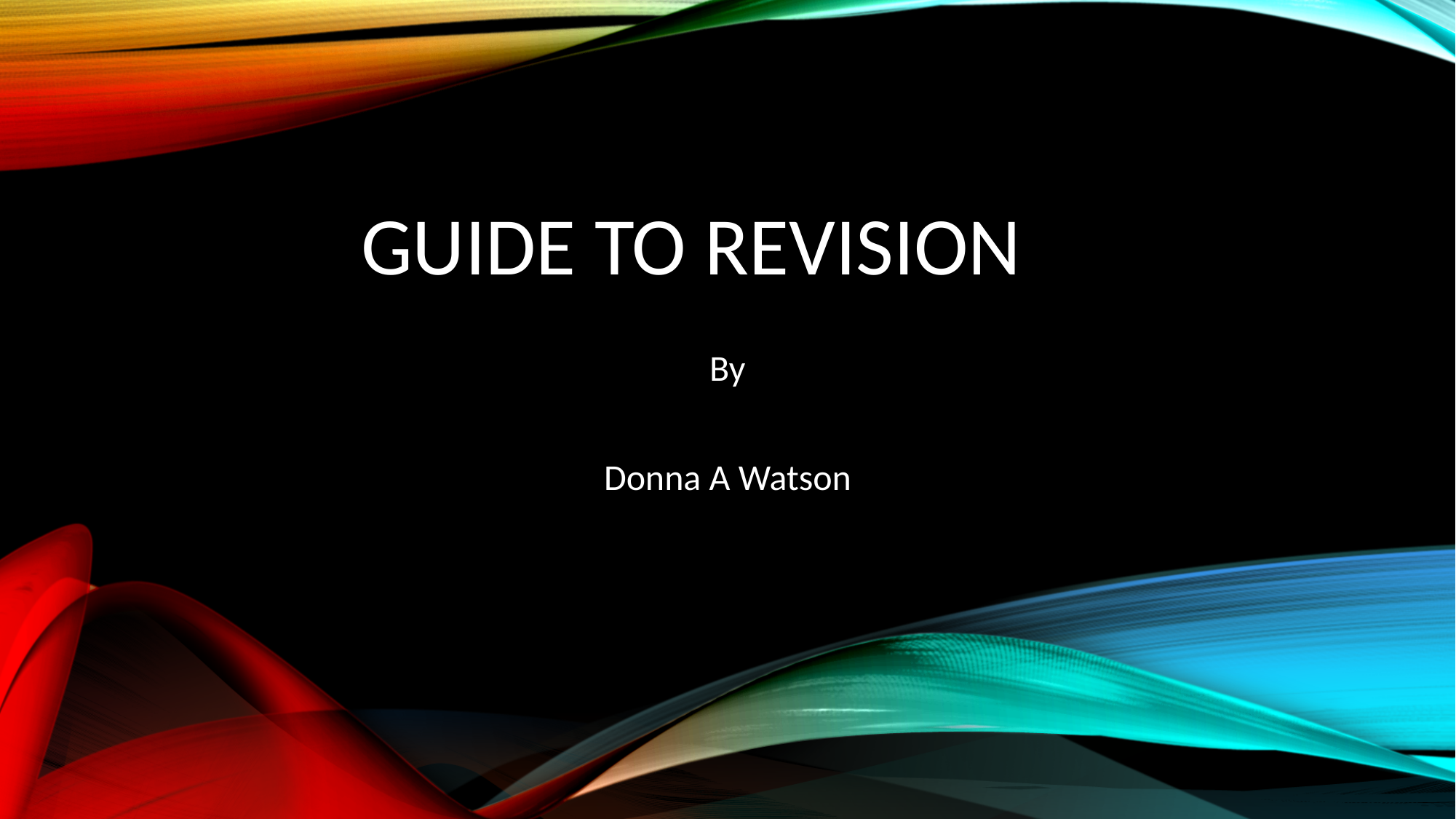

# GUIDE TO REVISION
By

Donna A Watson